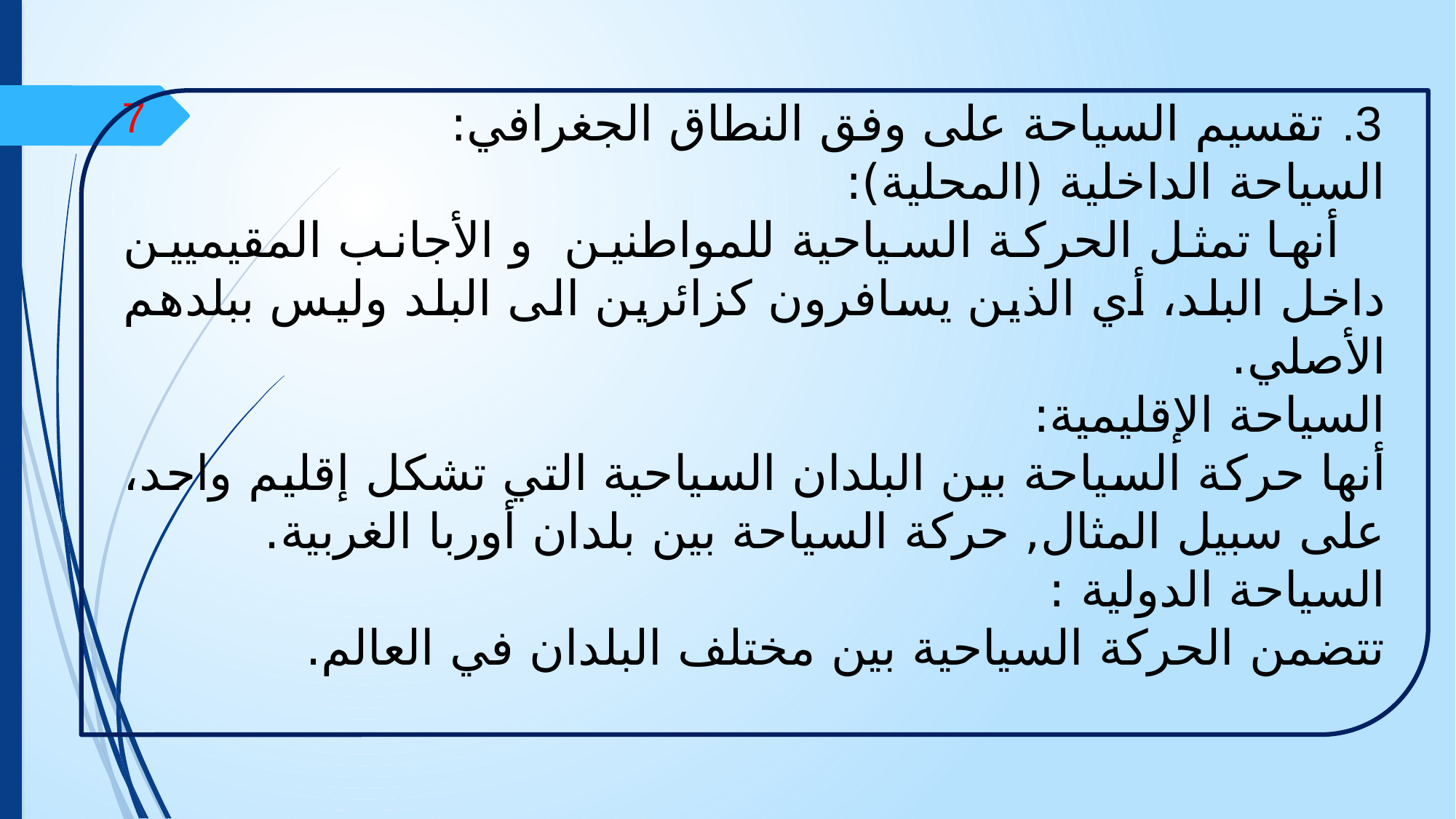

تقسيم السياحة على وفق النطاق الجغرافي:
السياحة الداخلية (المحلية):
   أنها تمثل الحركة السياحية للمواطنين  و الأجانب المقيميين داخل البلد، أي الذين يسافرون كزائرين الى البلد وليس ببلدهم الأصلي.
السياحة الإقليمية:
أنها حركة السياحة بين البلدان السياحية التي تشكل إقليم واحد، على سبيل المثال, حركة السياحة بين بلدان أوربا الغربية.
السياحة الدولية :
تتضمن الحركة السياحية بين مختلف البلدان في العالم.

7